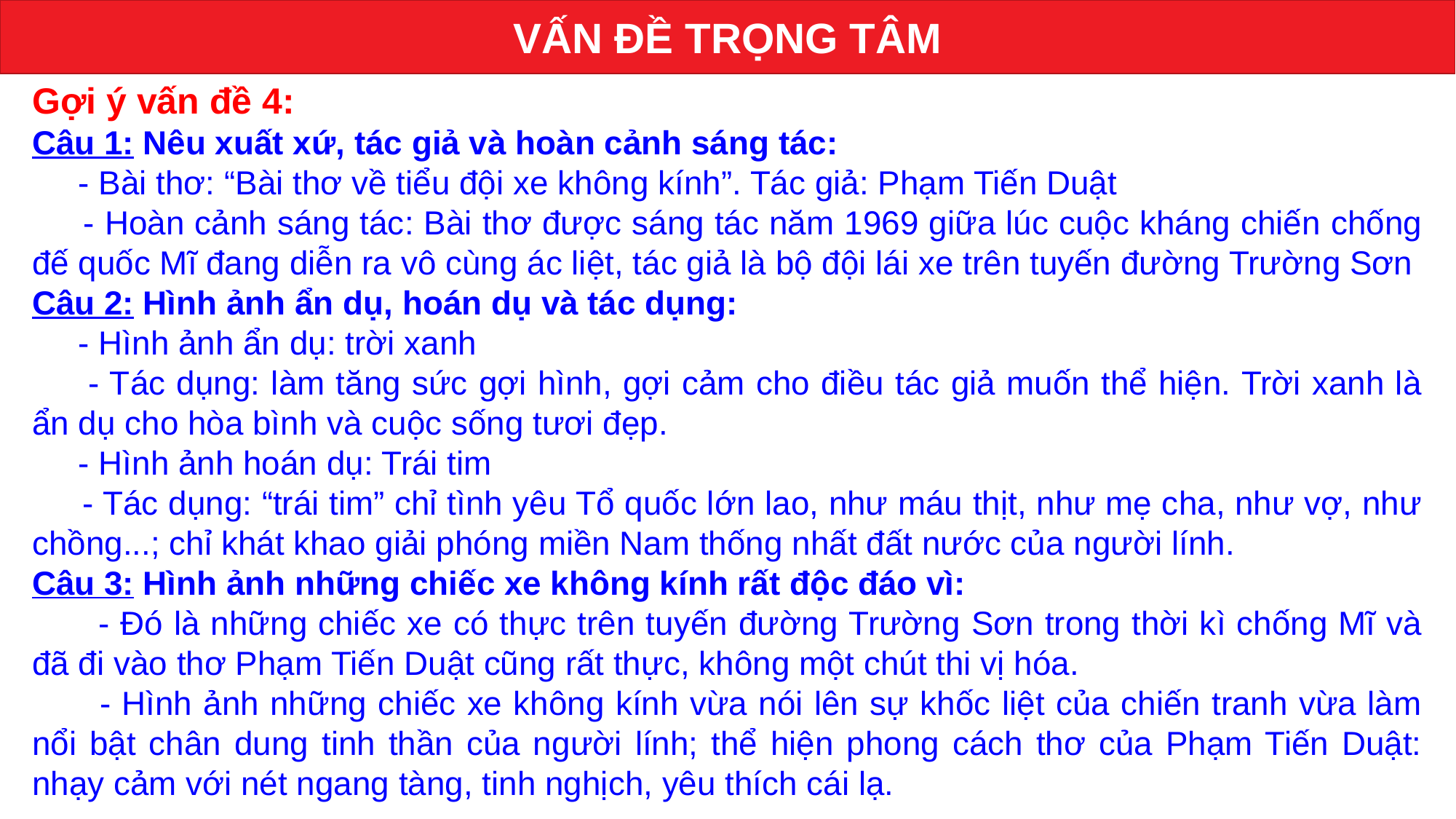

VẤN ĐỀ TRỌNG TÂM
Gợi ý vấn đề 4:
Câu 1: Nêu xuất xứ, tác giả và hoàn cảnh sáng tác:
     - Bài thơ: “Bài thơ về tiểu đội xe không kính”. Tác giả: Phạm Tiến Duật
     - Hoàn cảnh sáng tác: Bài thơ được sáng tác năm 1969 giữa lúc cuộc kháng chiến chống đế quốc Mĩ đang diễn ra vô cùng ác liệt, tác giả là bộ đội lái xe trên tuyến đường Trường Sơn
Câu 2: Hình ảnh ẩn dụ, hoán dụ và tác dụng:
     - Hình ảnh ẩn dụ: trời xanh
     - Tác dụng: làm tăng sức gợi hình, gợi cảm cho điều tác giả muốn thể hiện. Trời xanh là ẩn dụ cho hòa bình và cuộc sống tươi đẹp.
     - Hình ảnh hoán dụ: Trái tim
     - Tác dụng: “trái tim” chỉ tình yêu Tổ quốc lớn lao, như máu thịt, như mẹ cha, như vợ, như chồng...; chỉ khát khao giải phóng miền Nam thống nhất đất nước của người lính.
Câu 3: Hình ảnh những chiếc xe không kính rất độc đáo vì:
      - Đó là những chiếc xe có thực trên tuyến đường Trường Sơn trong thời kì chống Mĩ và đã đi vào thơ Phạm Tiến Duật cũng rất thực, không một chút thi vị hóa.
      - Hình ảnh những chiếc xe không kính vừa nói lên sự khốc liệt của chiến tranh vừa làm nổi bật chân dung tinh thần của người lính; thể hiện phong cách thơ của Phạm Tiến Duật: nhạy cảm với nét ngang tàng, tinh nghịch, yêu thích cái lạ.